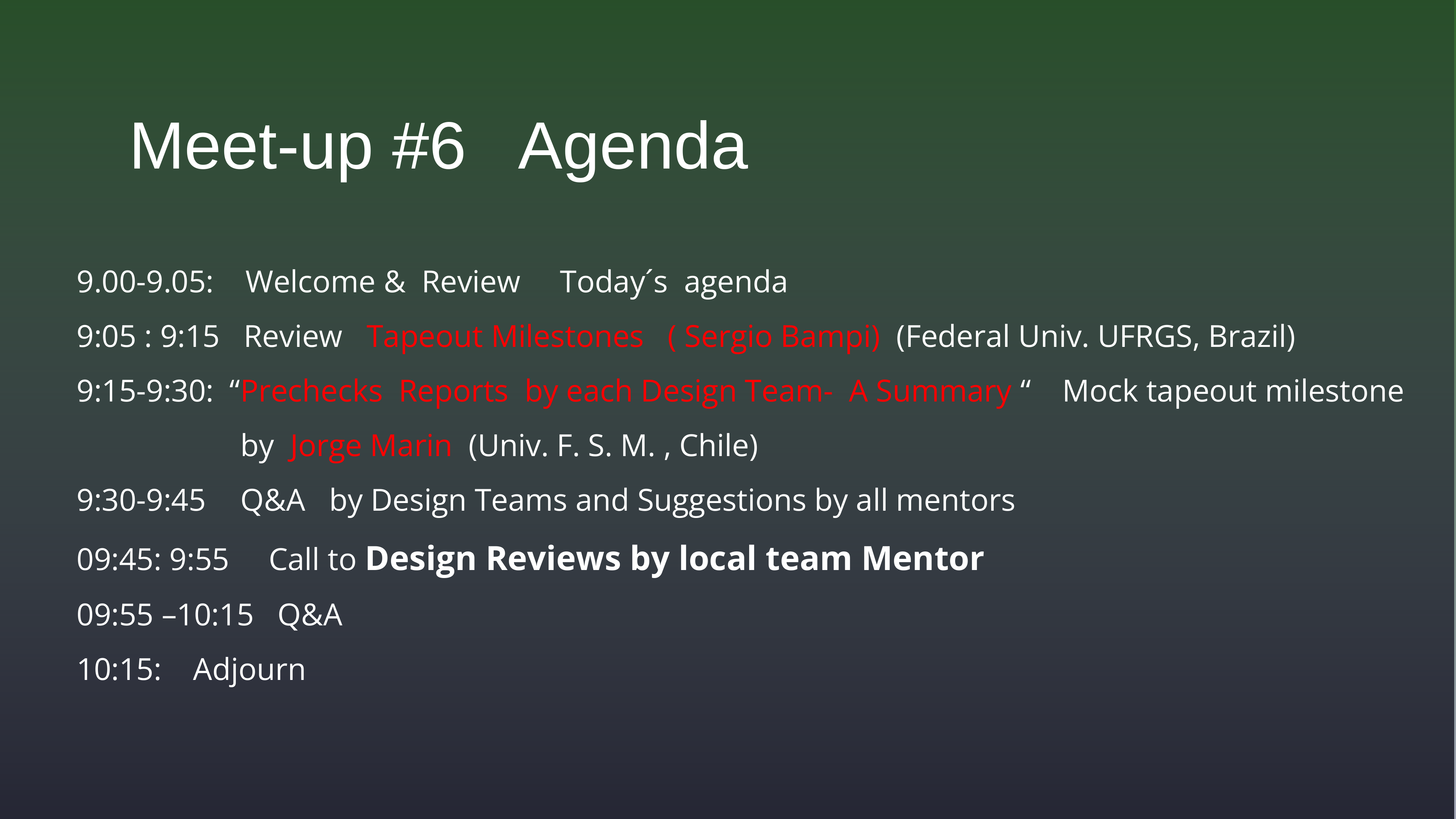

# Meet-up #6   Agenda
9.00-9.05:    Welcome &  Review     Today´s  agenda
9:05 : 9:15   Review   Tapeout Milestones   ( Sergio Bampi)  (Federal Univ. UFRGS, Brazil)
9:15-9:30:  “Prechecks  Reports  by each Design Team-  A Summary “    Mock tapeout milestone
			by  Jorge Marin  (Univ. F. S. M. , Chile)
9:30-9:45  	Q&A   by Design Teams and Suggestions by all mentors
09:45: 9:55     Call to Design Reviews by local team Mentor
09:55 –10:15   Q&A
10:15:    Adjourn